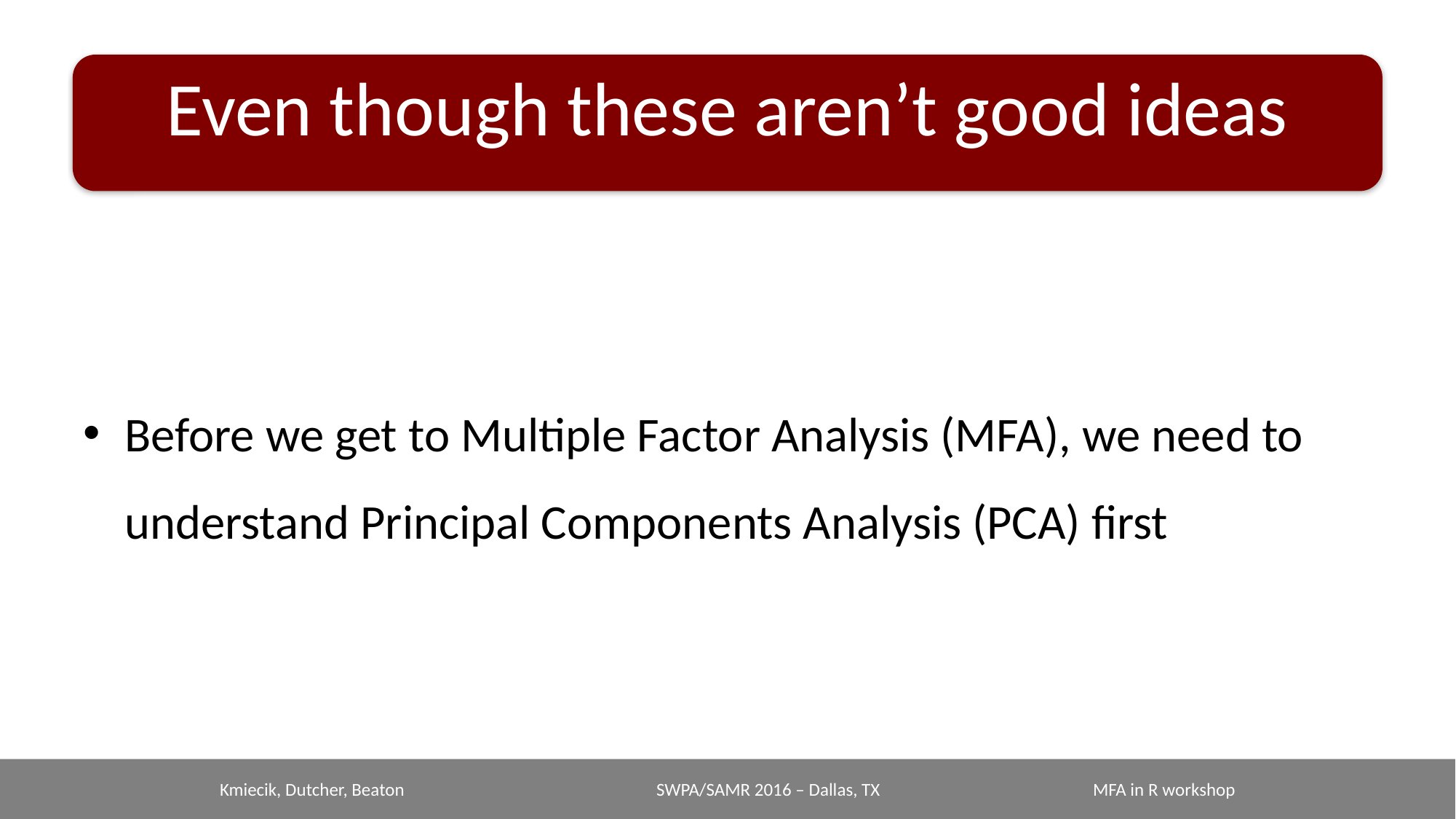

# Even though these aren’t good ideas
Before we get to Multiple Factor Analysis (MFA), we need to understand Principal Components Analysis (PCA) first
Kmiecik, Dutcher, Beaton			SWPA/SAMR 2016 – Dallas, TX		MFA in R workshop